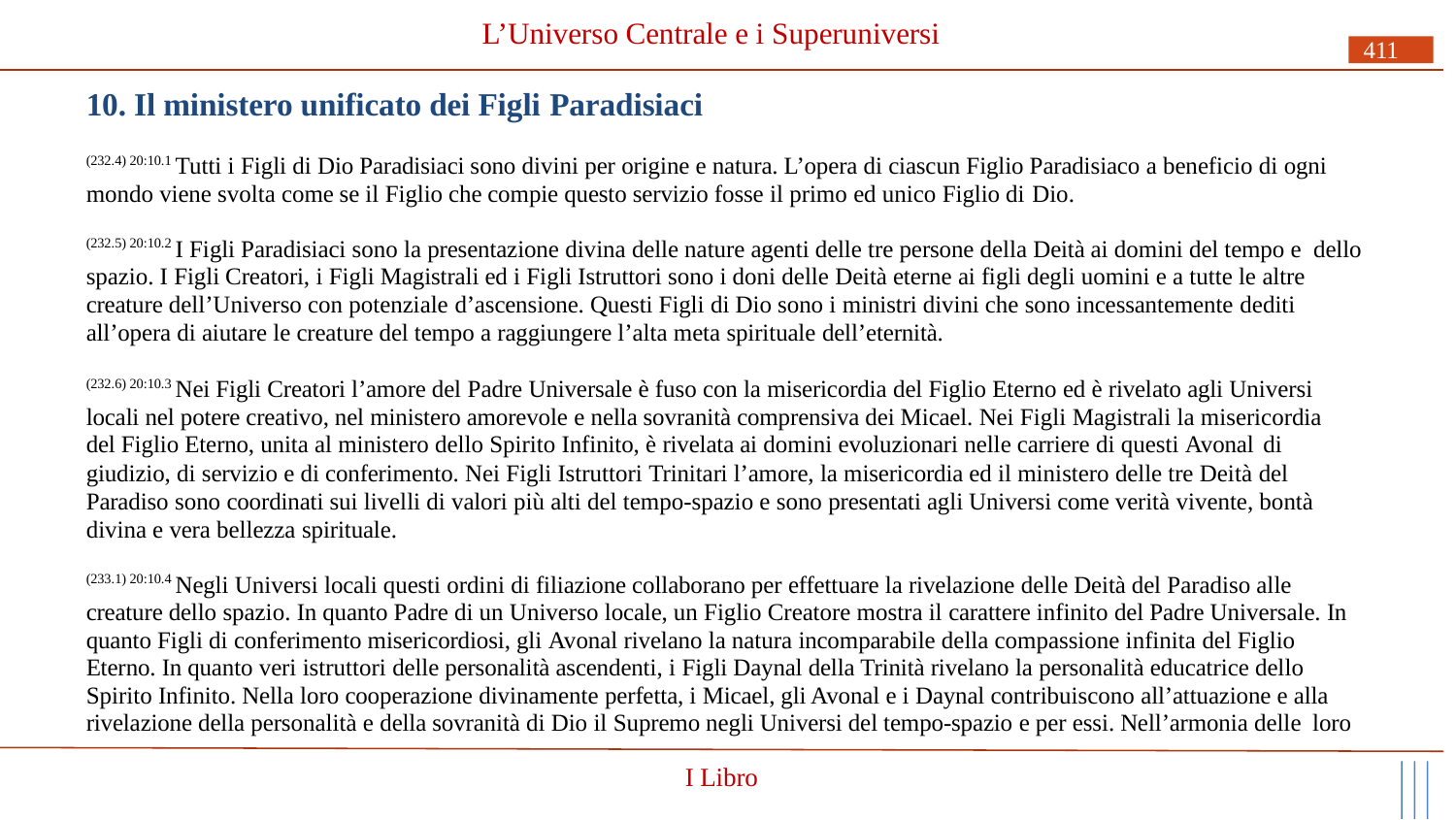

# L’Universo Centrale e i Superuniversi
411

10. Il ministero unificato dei Figli Paradisiaci
(232.4) 20:10.1 Tutti i Figli di Dio Paradisiaci sono divini per origine e natura. L’opera di ciascun Figlio Paradisiaco a beneficio di ogni  mondo viene svolta come se il Figlio che compie questo servizio fosse il primo ed unico Figlio di Dio.

(232.5) 20:10.2 I Figli Paradisiaci sono la presentazione divina delle nature agenti delle tre persone della Deità ai domini del tempo e  dello spazio. I Figli Creatori, i Figli Magistrali ed i Figli Istruttori sono i doni delle Deità eterne ai figli degli uomini e a tutte le altre  creature dell’Universo con potenziale d’ascensione. Questi Figli di Dio sono i ministri divini che sono incessantemente dediti
all’opera di aiutare le creature del tempo a raggiungere l’alta meta spirituale dell’eternità.

(232.6) 20:10.3 Nei Figli Creatori l’amore del Padre Universale è fuso con la misericordia del Figlio Eterno ed è rivelato agli Universi  locali nel potere creativo, nel ministero amorevole e nella sovranità comprensiva dei Micael. Nei Figli Magistrali la misericordia  del Figlio Eterno, unita al ministero dello Spirito Infinito, è rivelata ai domini evoluzionari nelle carriere di questi Avonal di
giudizio, di servizio e di conferimento. Nei Figli Istruttori Trinitari l’amore, la misericordia ed il ministero delle tre Deità del  Paradiso sono coordinati sui livelli di valori più alti del tempo-spazio e sono presentati agli Universi come verità vivente, bontà  divina e vera bellezza spirituale.

(233.1) 20:10.4 Negli Universi locali questi ordini di filiazione collaborano per effettuare la rivelazione delle Deità del Paradiso alle  creature dello spazio. In quanto Padre di un Universo locale, un Figlio Creatore mostra il carattere infinito del Padre Universale. In  quanto Figli di conferimento misericordiosi, gli Avonal rivelano la natura incomparabile della compassione infinita del Figlio  Eterno. In quanto veri istruttori delle personalità ascendenti, i Figli Daynal della Trinità rivelano la personalità educatrice dello  Spirito Infinito. Nella loro cooperazione divinamente perfetta, i Micael, gli Avonal e i Daynal contribuiscono all’attuazione e alla  rivelazione della personalità e della sovranità di Dio il Supremo negli Universi del tempo-spazio e per essi. Nell’armonia delle loro

I Libro